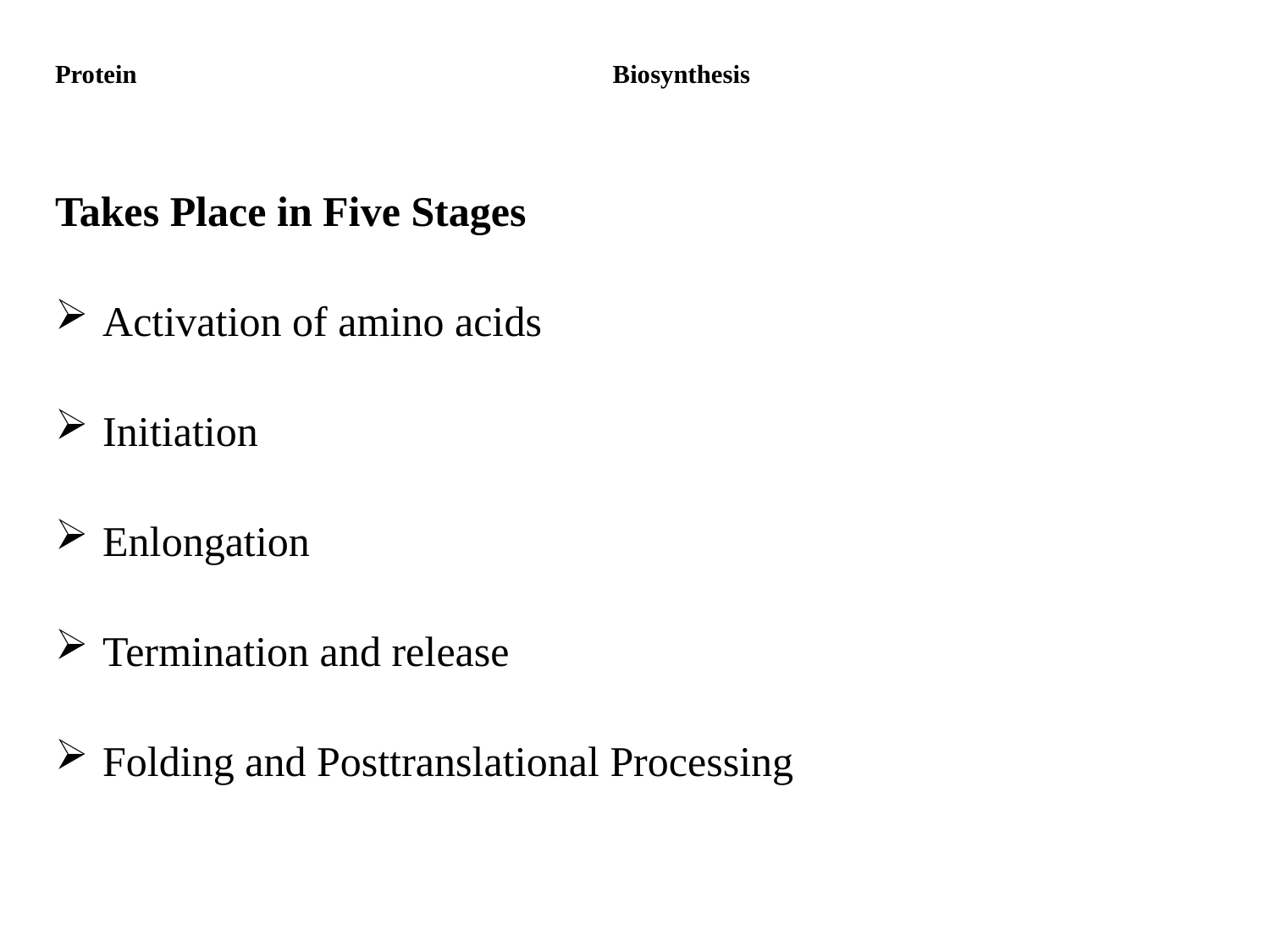

# Protein Biosynthesis
Takes Place in Five Stages
Activation of amino acids
Initiation
Enlongation
Termination and release
Folding and Posttranslational Processing